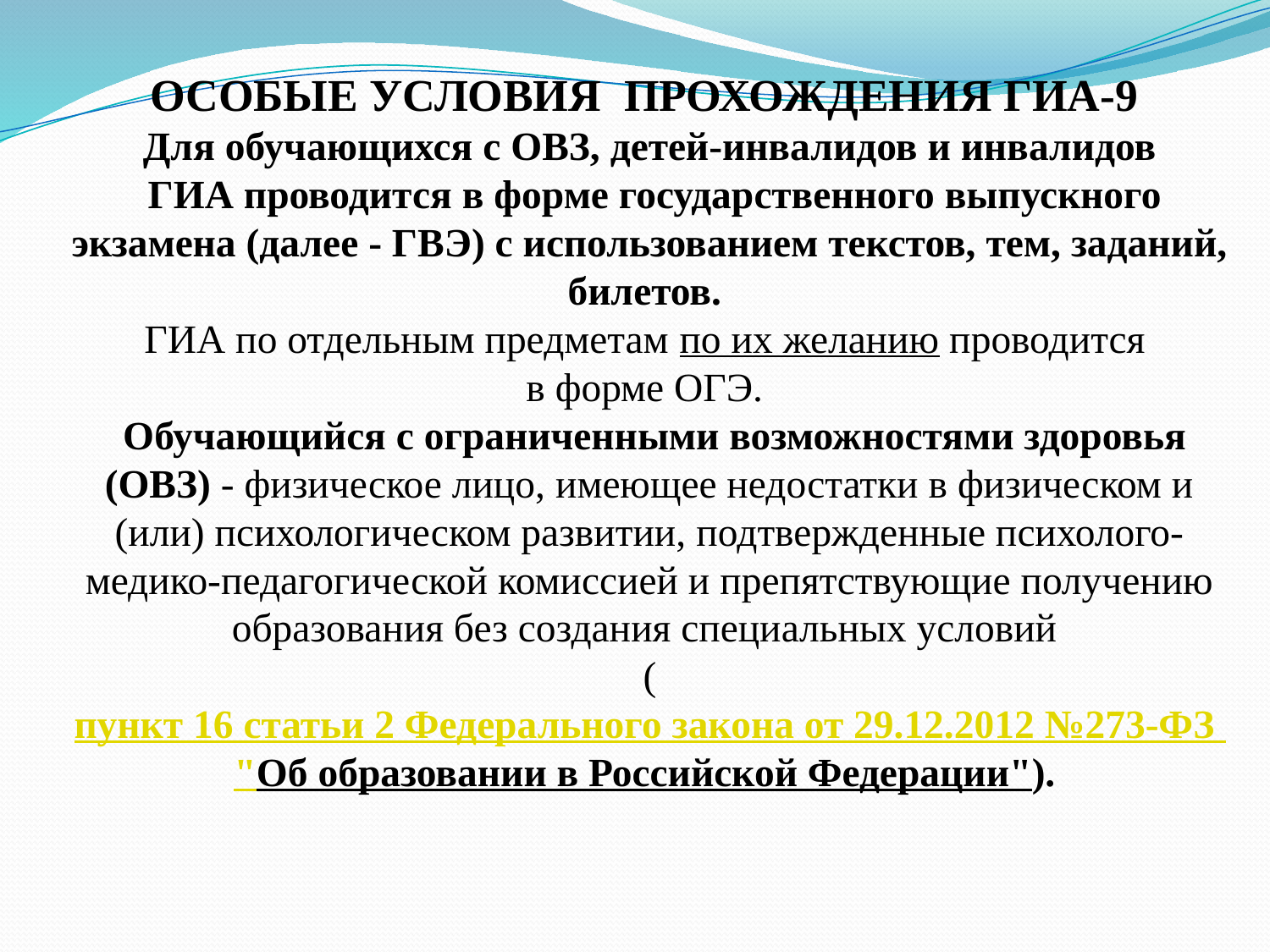

ОСОБЫЕ УСЛОВИЯ  ПРОХОЖДЕНИЯ ГИА-9
Для обучающихся с ОВЗ, детей-инвалидов и инвалидов
 ГИА проводится в форме государственного выпускного экзамена (далее - ГВЭ) с использованием текстов, тем, заданий, билетов.
ГИА по отдельным предметам по их желанию проводится
в форме ОГЭ.
 Обучающийся с ограниченными возможностями здоровья (ОВЗ) - физическое лицо, имеющее недостатки в физическом и (или) психологическом развитии, подтвержденные психолого-медико-педагогической комиссией и препятствующие получению образования без создания специальных условий
(пункт 16 статьи 2 Федерального закона от 29.12.2012 №273-ФЗ
"Об образовании в Российской Федерации").